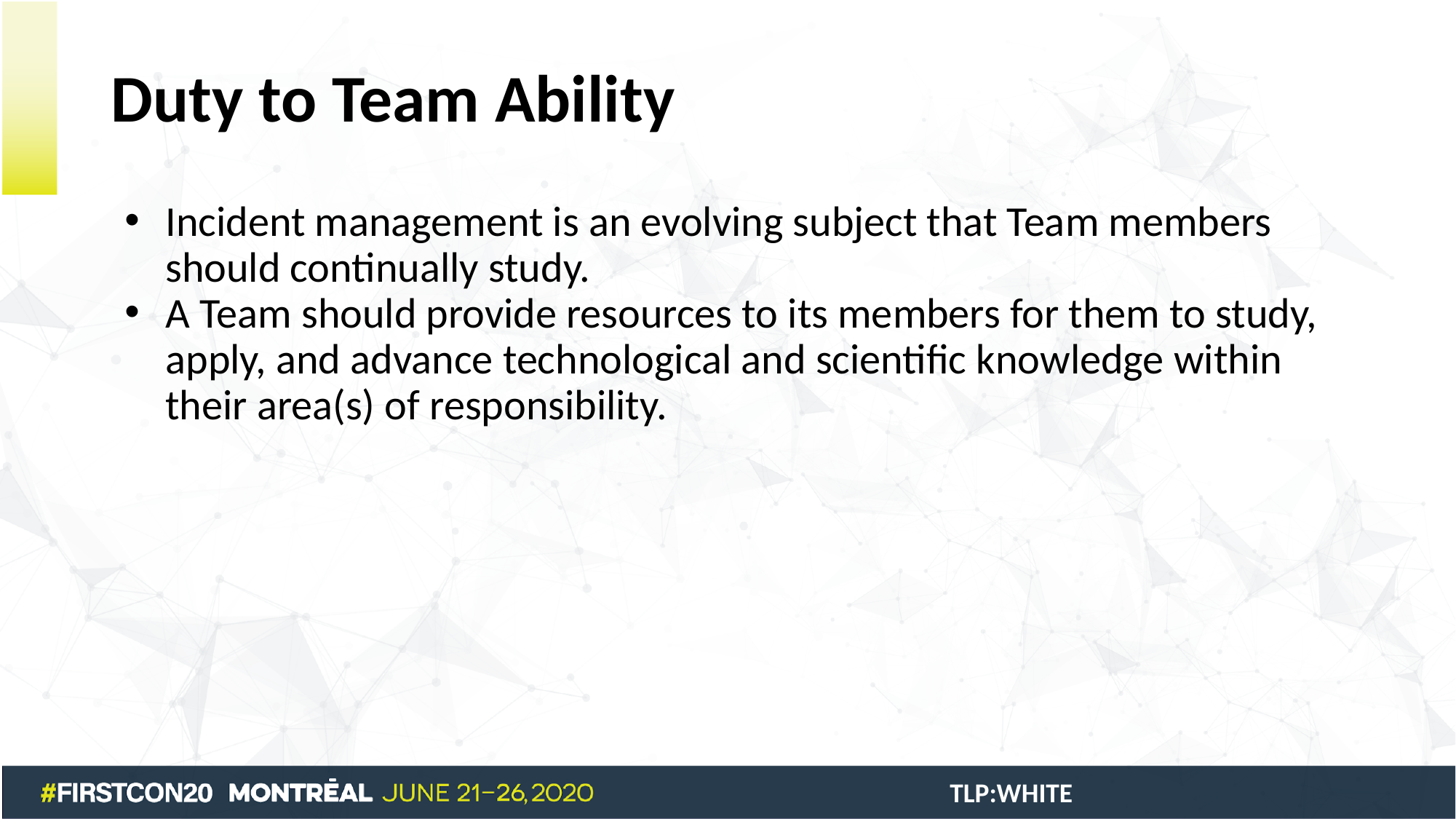

# Duty to Team Ability
Incident management is an evolving subject that Team members should continually study.
A Team should provide resources to its members for them to study, apply, and advance technological and scientific knowledge within their area(s) of responsibility.